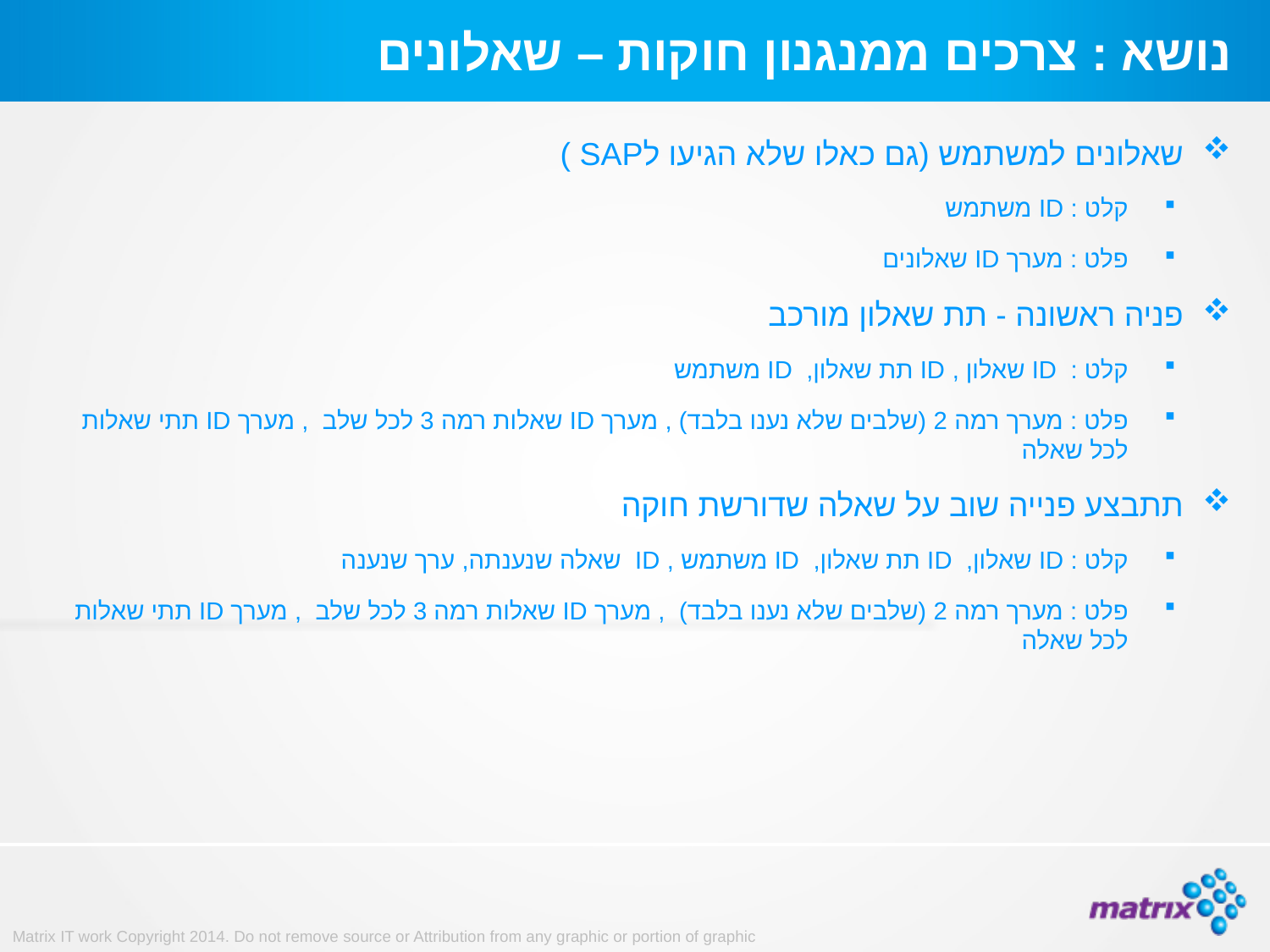

# נושא : צרכים ממנגנון חוקות – שאלונים
שאלונים למשתמש (גם כאלו שלא הגיעו לSAP )
קלט : ID משתמש
פלט : מערך ID שאלונים
פניה ראשונה - תת שאלון מורכב
קלט :  ID שאלון , ID תת שאלון,  ID משתמש
פלט : מערך רמה 2 (שלבים שלא נענו בלבד) , מערך ID שאלות רמה 3 לכל שלב  , מערך ID תתי שאלות לכל שאלה
תתבצע פנייה שוב על שאלה שדורשת חוקה
קלט : ID שאלון,  ID תת שאלון,  ID משתמש , ID  שאלה שנענתה, ערך שנענה
פלט : מערך רמה 2 (שלבים שלא נענו בלבד)  , מערך ID שאלות רמה 3 לכל שלב  , מערך ID תתי שאלות לכל שאלה